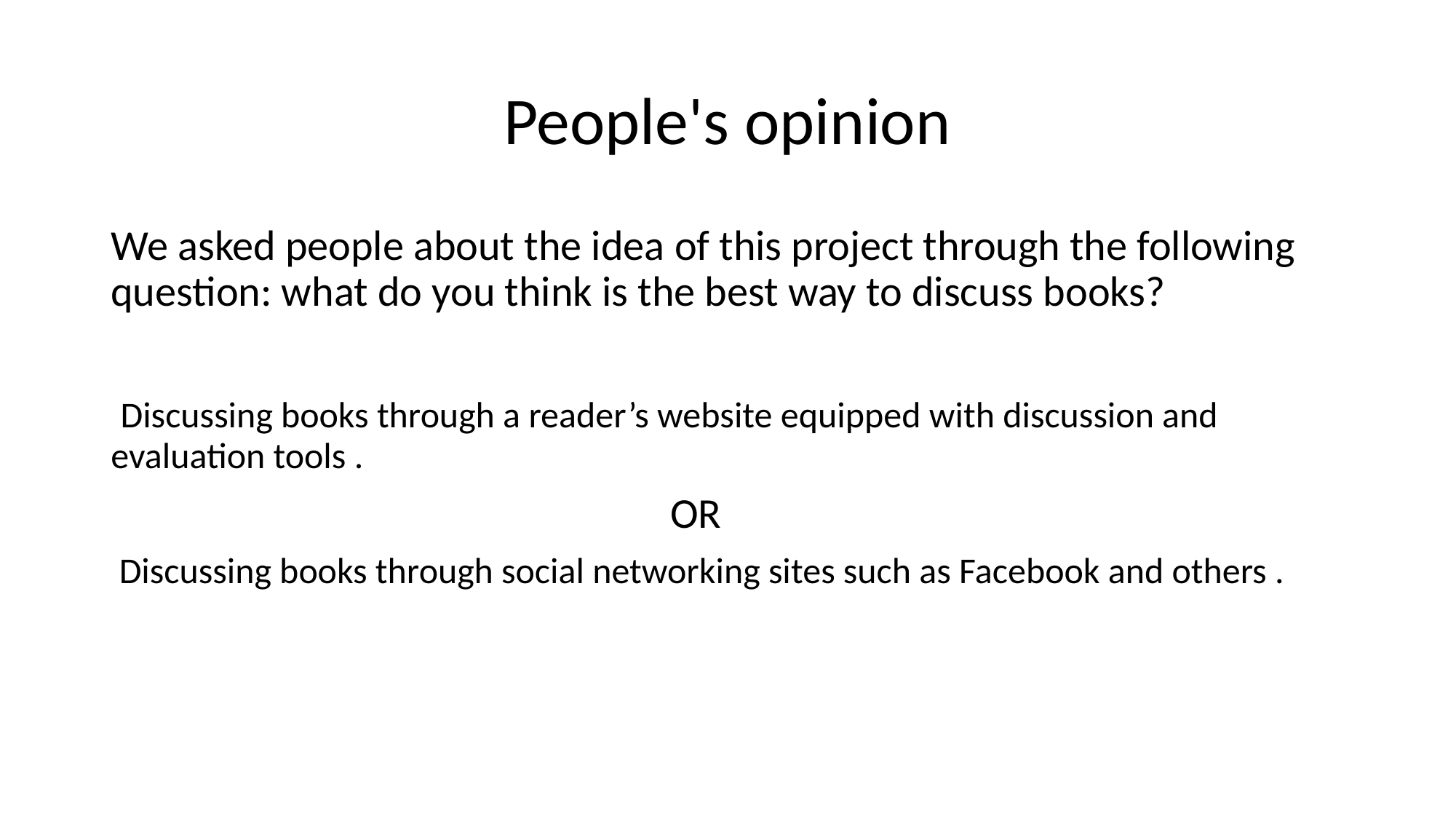

# People's opinion
We asked people about the idea of this project through the following question: what do you think is the best way to discuss books?

 Discussing books through a reader’s website equipped with discussion and evaluation tools .
                                                          OR
 Discussing books through social networking sites such as Facebook and others .